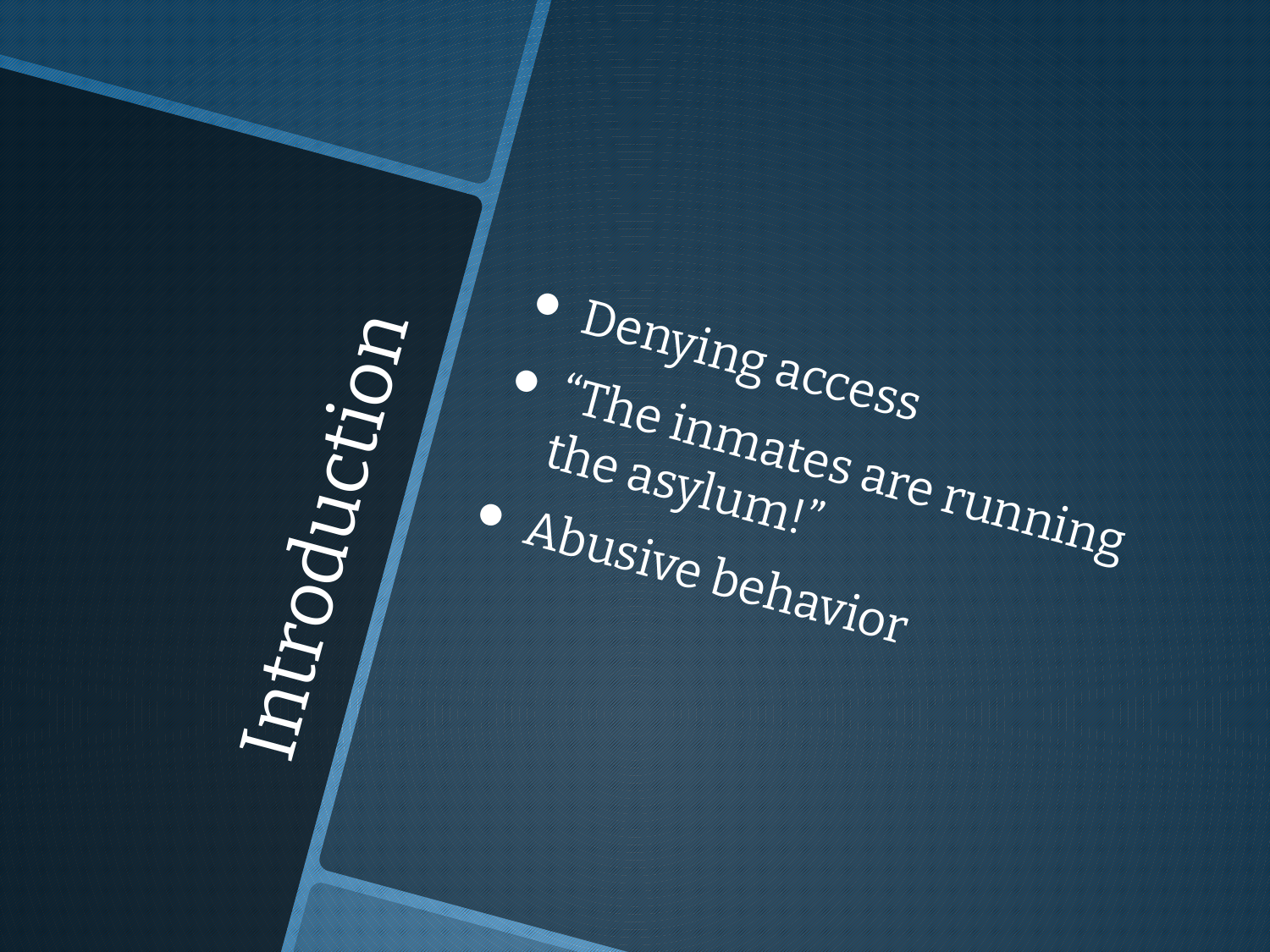

Denying access
“The inmates are running the asylum!”
Abusive behavior
# Introduction